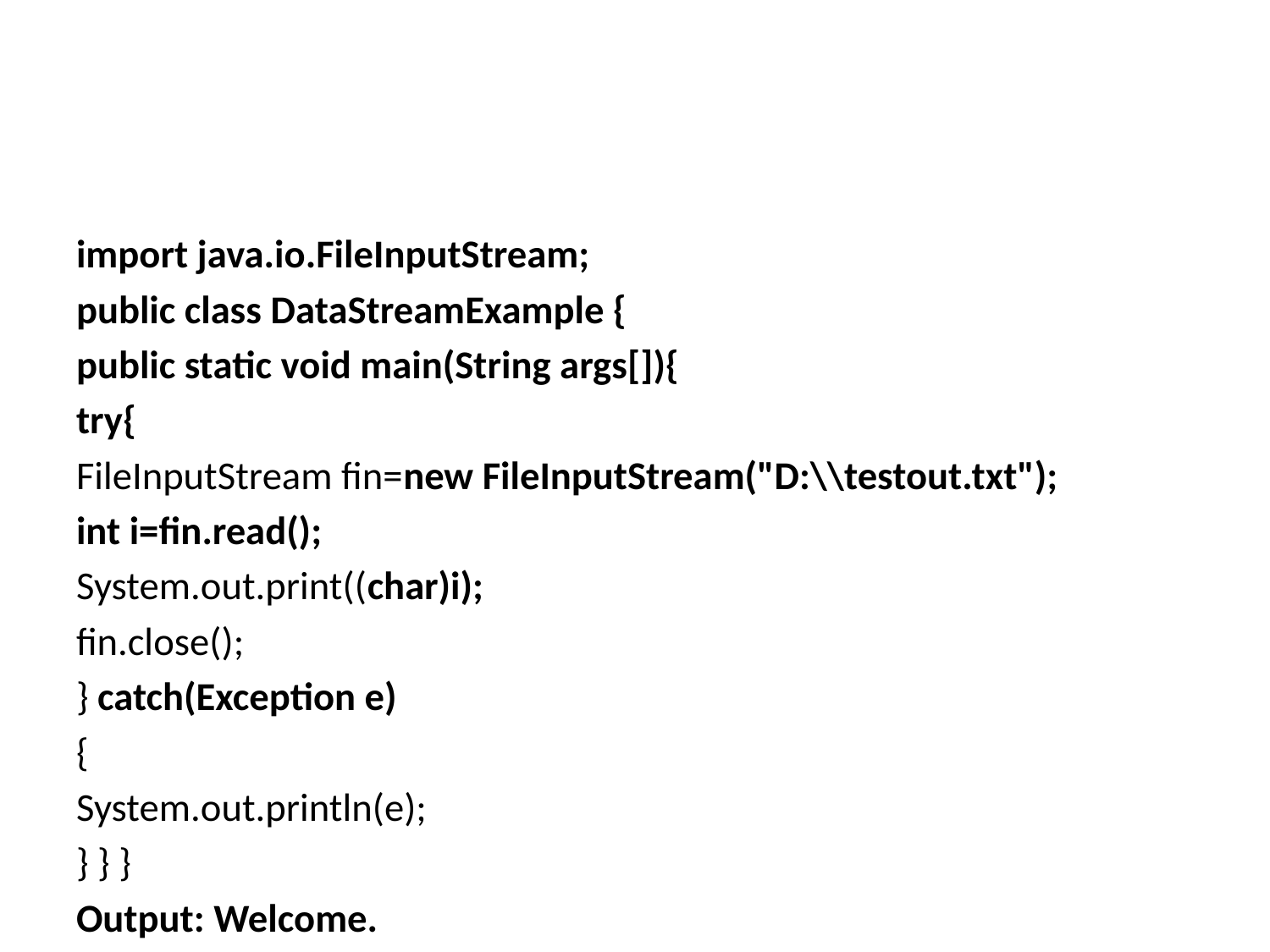

#
import java.io.FileInputStream;
public class DataStreamExample {
public static void main(String args[]){
try{
FileInputStream fin=new FileInputStream("D:\\testout.txt");
int i=fin.read();
System.out.print((char)i);
fin.close();
} catch(Exception e)
{
System.out.println(e);
} } }
Output: Welcome.